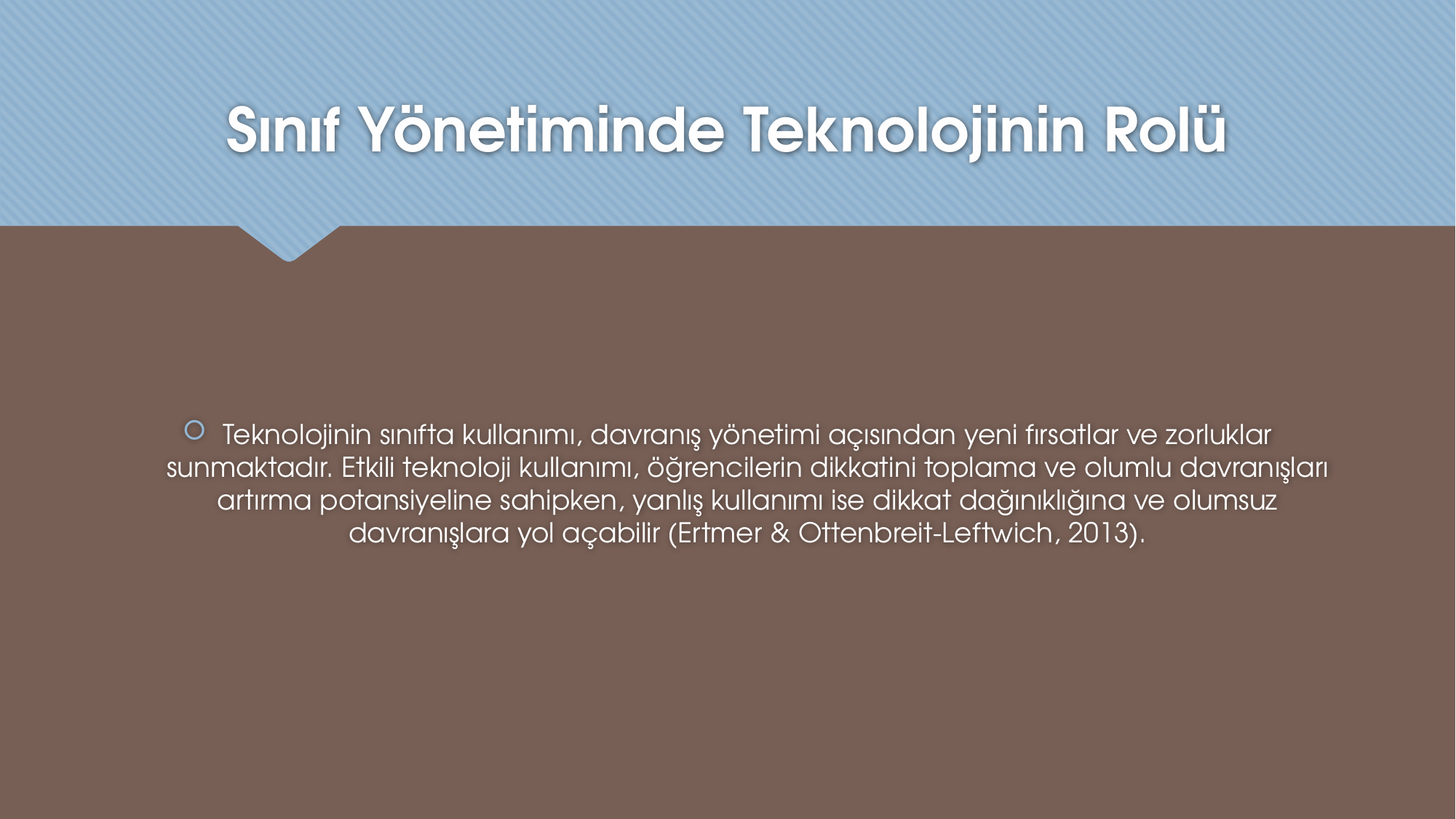

# Sınıf Yönetiminde Teknolojinin Rolü
Teknolojinin sınıfta kullanımı, davranış yönetimi açısından yeni fırsatlar ve zorluklar sunmaktadır. Etkili teknoloji kullanımı, öğrencilerin dikkatini toplama ve olumlu davranışları artırma potansiyeline sahipken, yanlış kullanımı ise dikkat dağınıklığına ve olumsuz davranışlara yol açabilir (Ertmer & Ottenbreit-Leftwich, 2013).